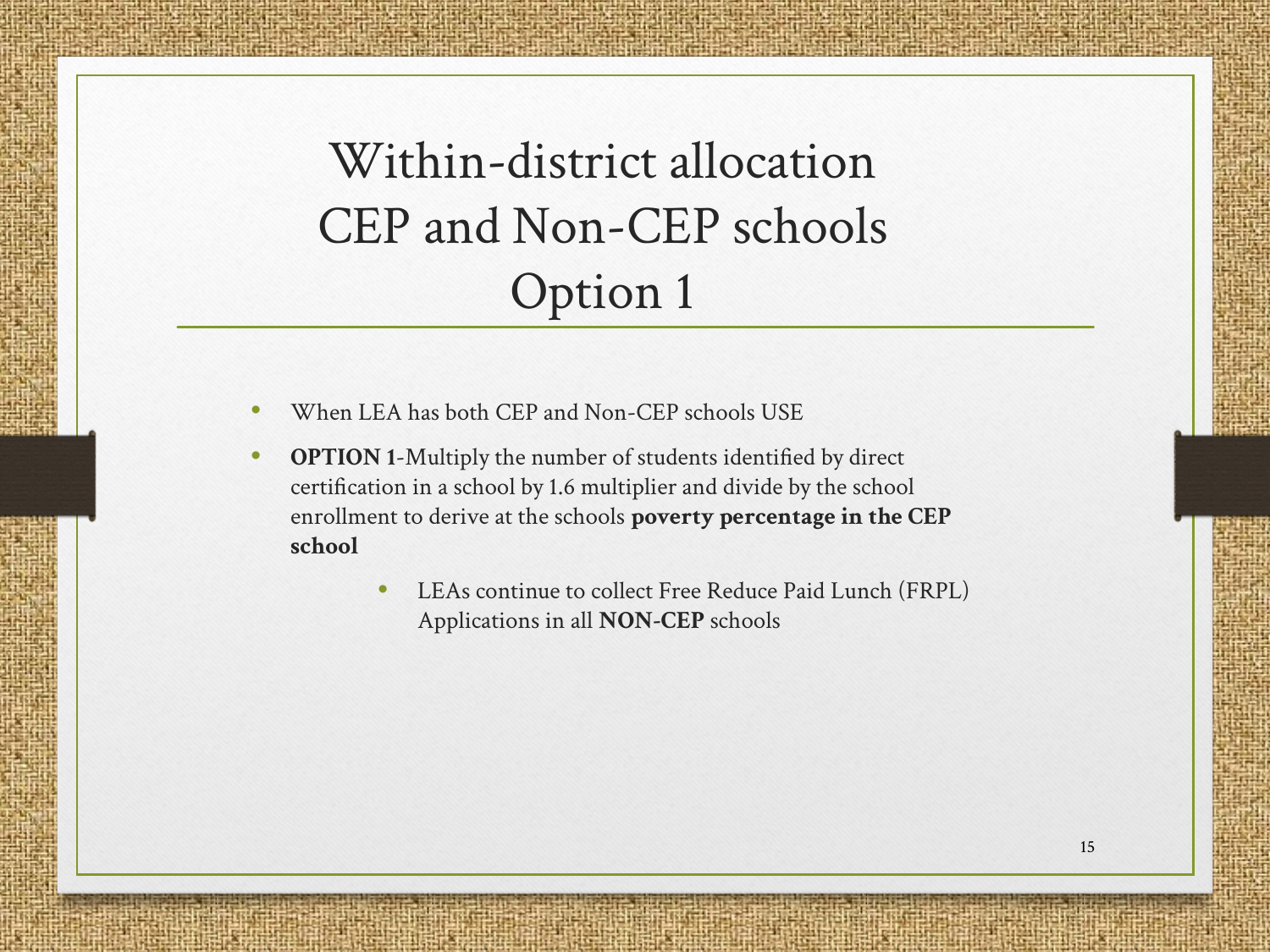

# Within-district allocation CEP and Non-CEP schools Option 1
When LEA has both CEP and Non-CEP schools USE
OPTION 1-Multiply the number of students identified by direct certification in a school by 1.6 multiplier and divide by the school enrollment to derive at the schools poverty percentage in the CEP school
LEAs continue to collect Free Reduce Paid Lunch (FRPL) Applications in all NON-CEP schools

15